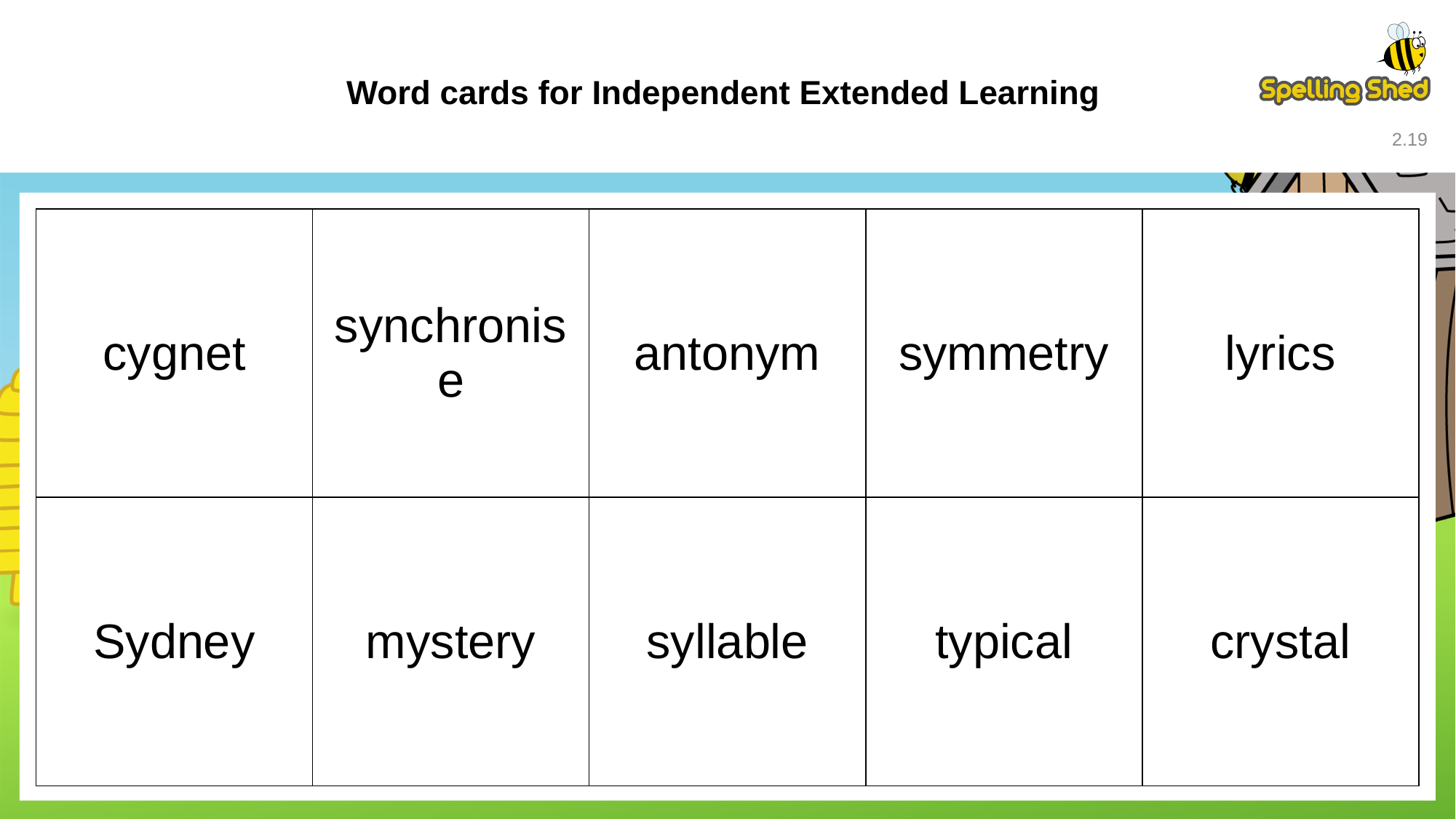

Word cards for Independent Extended Learning
2.19
| cygnet | synchronise | antonym | symmetry | lyrics |
| --- | --- | --- | --- | --- |
| Sydney | mystery | syllable | typical | crystal |